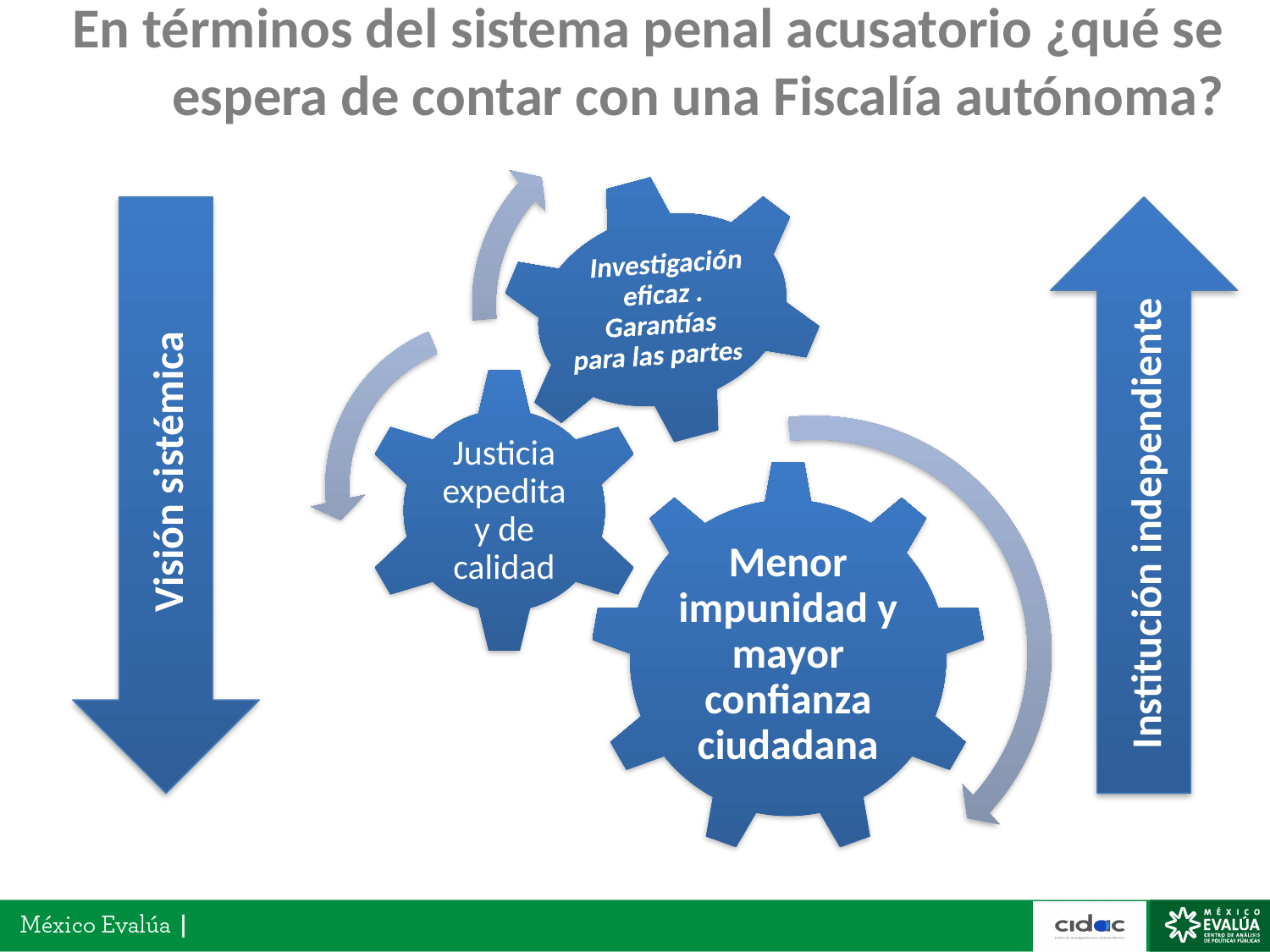

# En términos del sistema penal acusatorio ¿qué se espera de contar con una Fiscalía autónoma?
Menor impunidad y mayor confianza ciudadana
Justicia expedita y de calidad
Investigación eficaz . Garantías para las partes
Visión sistémica
Institución independiente